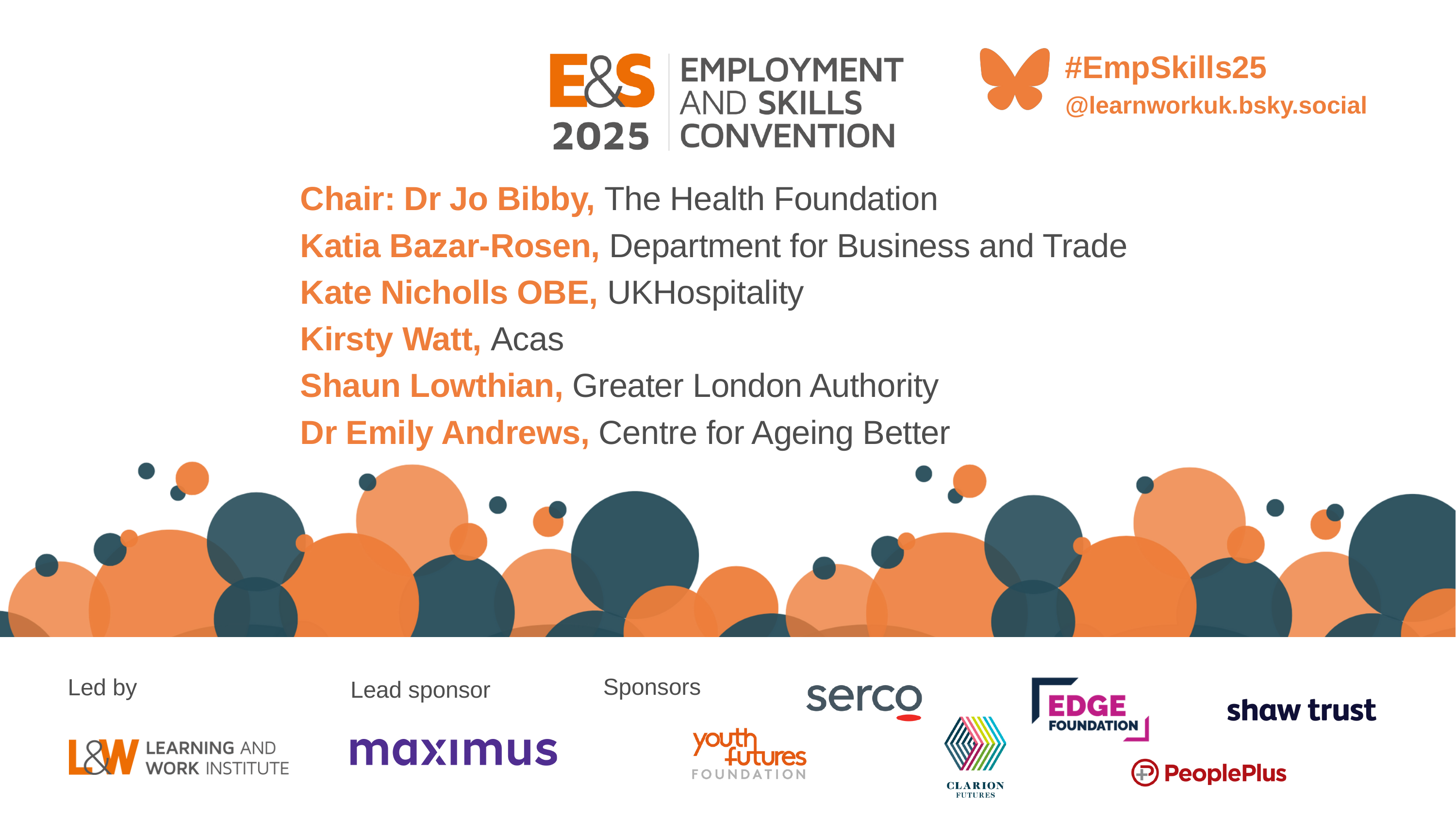

#EmpSkills25
@learnworkuk.bsky.social
Chair: Dr Jo Bibby, The Health Foundation
Katia Bazar-Rosen, Department for Business and Trade
Kate Nicholls OBE, UKHospitality
Kirsty Watt, Acas
Shaun Lowthian, Greater London Authority
Dr Emily Andrews, Centre for Ageing Better

Sponsors
Led by
Lead sponsor